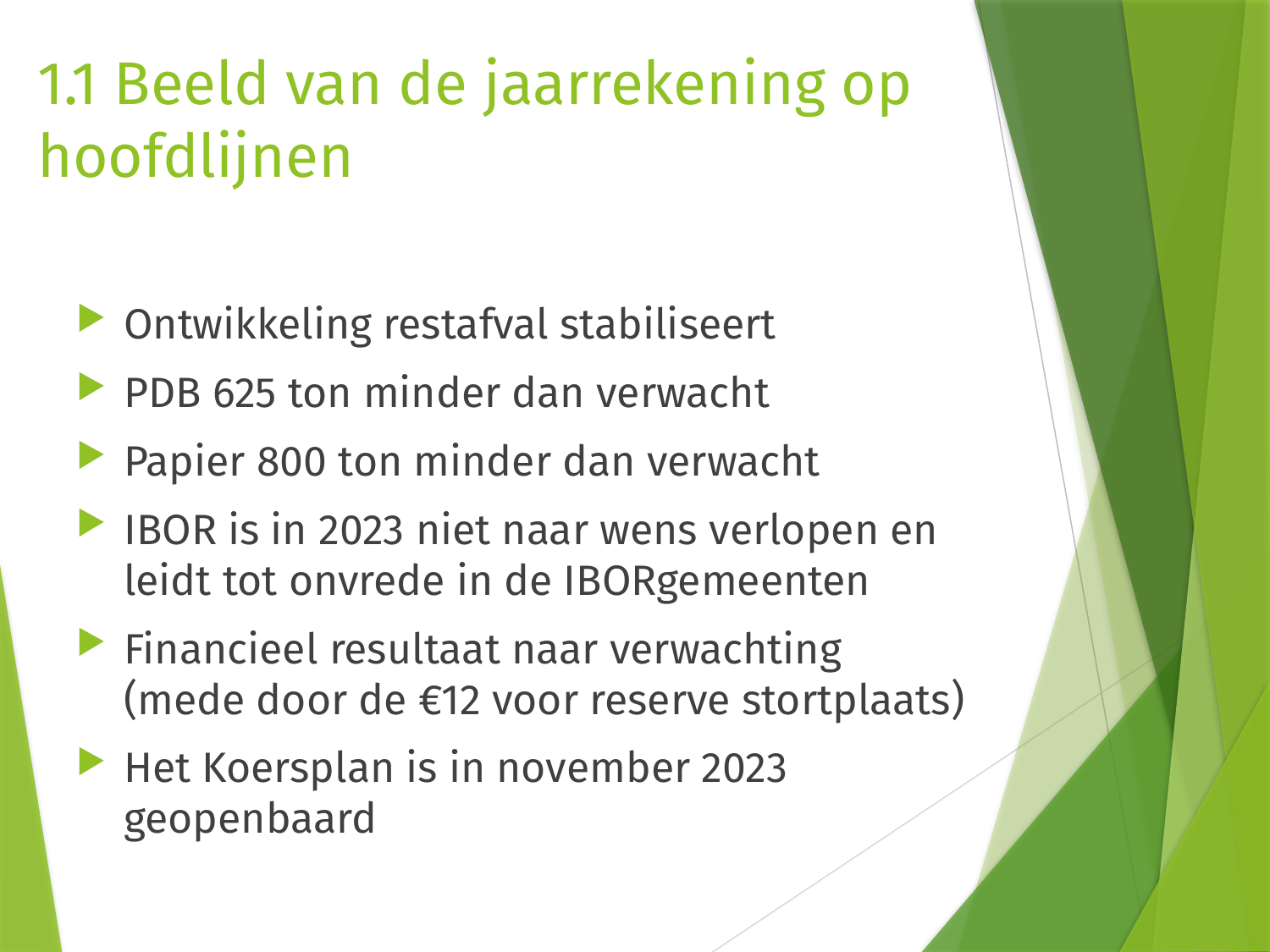

# 1.1 Beeld van de jaarrekening op hoofdlijnen

Ontwikkeling restafval stabiliseert
PDB 625 ton minder dan verwacht
Papier 800 ton minder dan verwacht
IBOR is in 2023 niet naar wens verlopen en leidt tot onvrede in de IBORgemeenten
Financieel resultaat naar verwachting (mede door de €12 voor reserve stortplaats)
Het Koersplan is in november 2023 geopenbaard